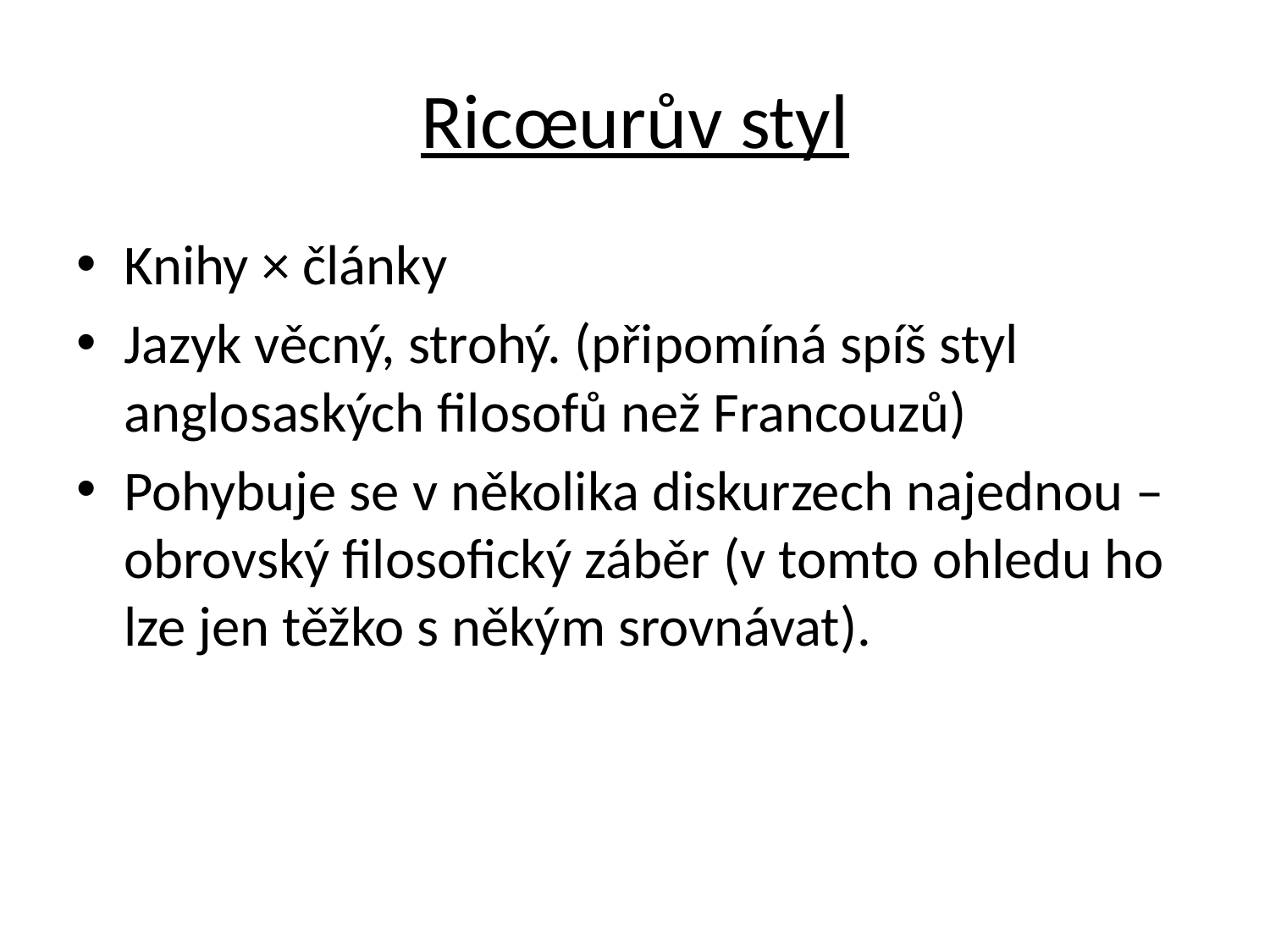

# Ricœurův styl
Knihy × články
Jazyk věcný, strohý. (připomíná spíš styl anglosaských filosofů než Francouzů)
Pohybuje se v několika diskurzech najednou – obrovský filosofický záběr (v tomto ohledu ho lze jen těžko s někým srovnávat).